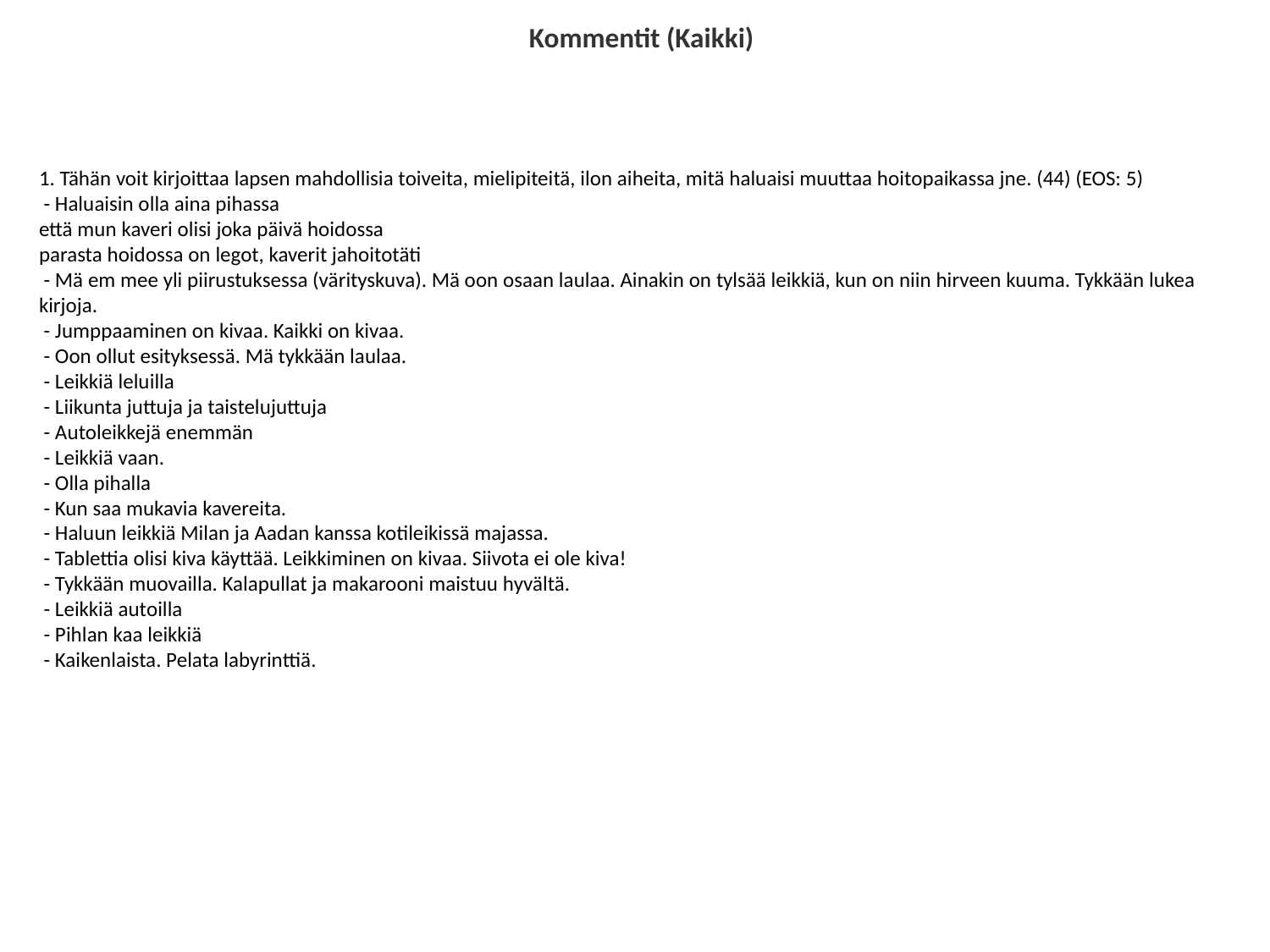

Kommentit (Kaikki)
1. Tähän voit kirjoittaa lapsen mahdollisia toiveita, mielipiteitä, ilon aiheita, mitä haluaisi muuttaa hoitopaikassa jne. (44) (EOS: 5)
 - Haluaisin olla aina pihassa
että mun kaveri olisi joka päivä hoidossa
parasta hoidossa on legot, kaverit jahoitotäti
 - Mä em mee yli piirustuksessa (värityskuva). Mä oon osaan laulaa. Ainakin on tylsää leikkiä, kun on niin hirveen kuuma. Tykkään lukea kirjoja.
 - Jumppaaminen on kivaa. Kaikki on kivaa.
 - Oon ollut esityksessä. Mä tykkään laulaa.
 - Leikkiä leluilla
 - Liikunta juttuja ja taistelujuttuja
 - Autoleikkejä enemmän
 - Leikkiä vaan.
 - Olla pihalla
 - Kun saa mukavia kavereita.
 - Haluun leikkiä Milan ja Aadan kanssa kotileikissä majassa.
 - Tablettia olisi kiva käyttää. Leikkiminen on kivaa. Siivota ei ole kiva!
 - Tykkään muovailla. Kalapullat ja makarooni maistuu hyvältä.
 - Leikkiä autoilla
 - Pihlan kaa leikkiä
 - Kaikenlaista. Pelata labyrinttiä.